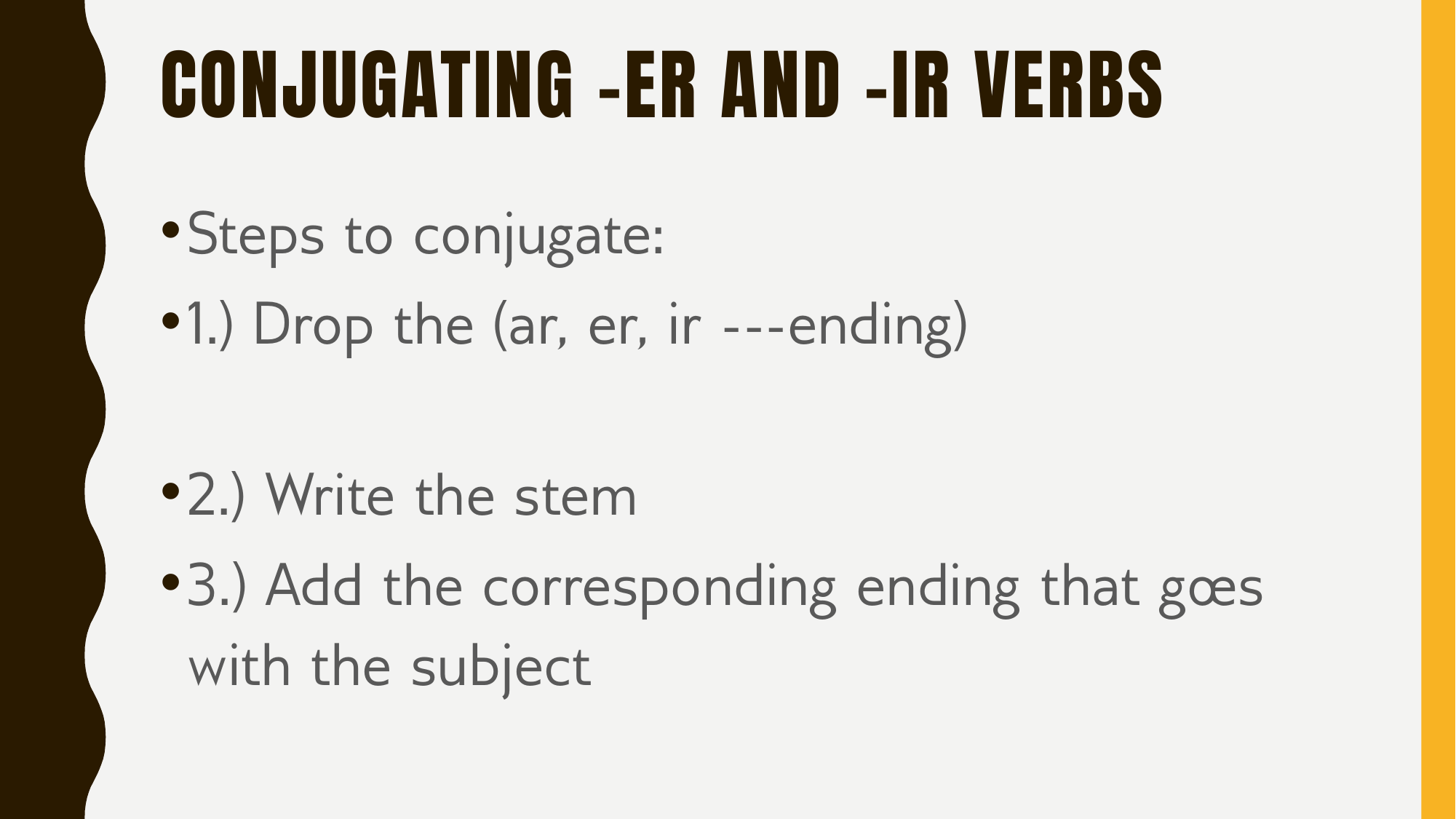

# Conjugating –er and –ir verbs
Steps to conjugate:
1.) Drop the (ar, er, ir ---ending)
2.) Write the stem
3.) Add the corresponding ending that goes with the subject